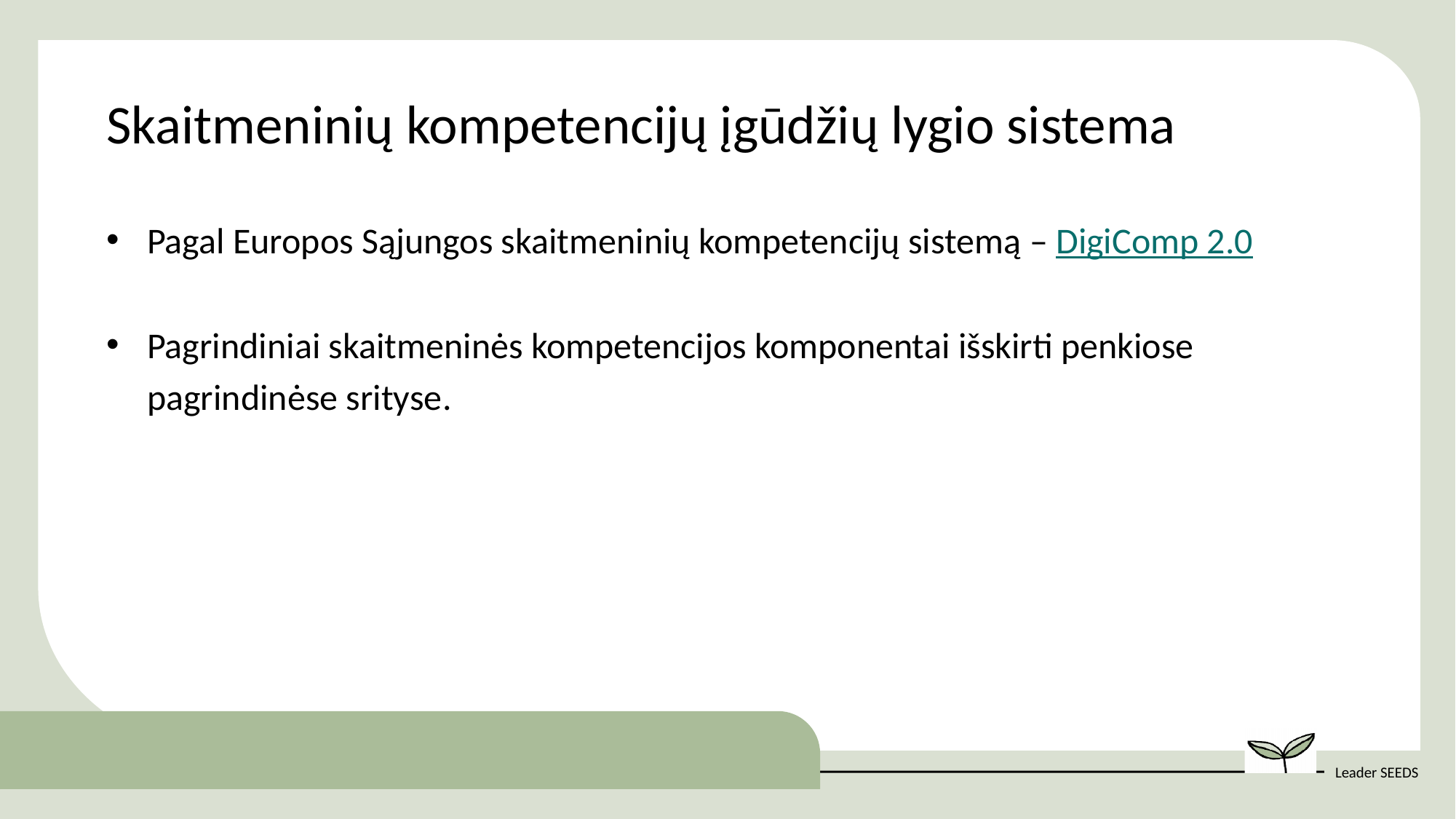

Skaitmeninių kompetencijų įgūdžių lygio sistema
Pagal Europos Sąjungos skaitmeninių kompetencijų sistemą – DigiComp 2.0

Pagrindiniai skaitmeninės kompetencijos komponentai išskirti penkiose pagrindinėse srityse.